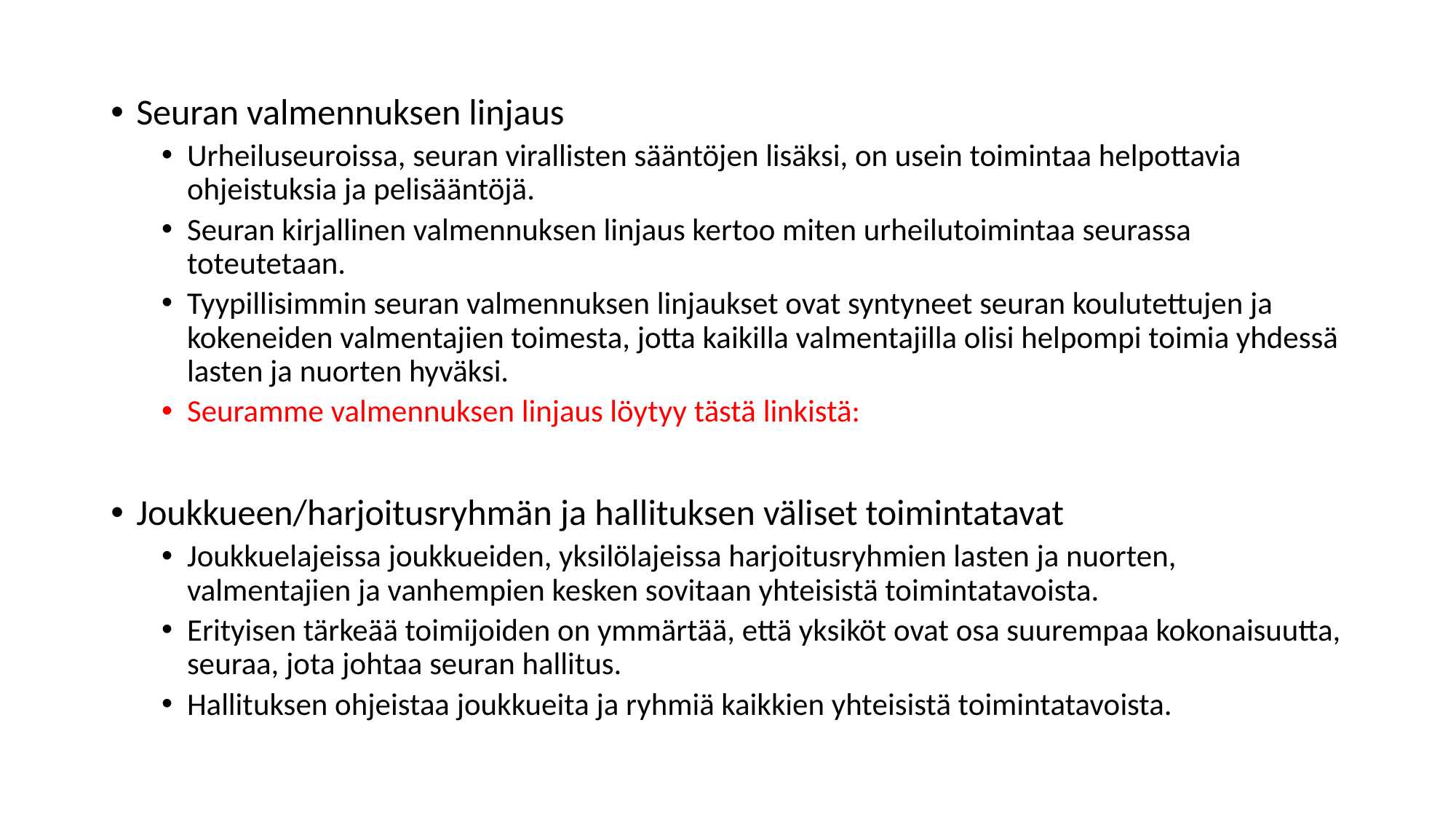

Seuran valmennuksen linjaus
Urheiluseuroissa, seuran virallisten sääntöjen lisäksi, on usein toimintaa helpottavia ohjeistuksia ja pelisääntöjä.
Seuran kirjallinen valmennuksen linjaus kertoo miten urheilutoimintaa seurassa toteutetaan.
Tyypillisimmin seuran valmennuksen linjaukset ovat syntyneet seuran koulutettujen ja kokeneiden valmentajien toimesta, jotta kaikilla valmentajilla olisi helpompi toimia yhdessä lasten ja nuorten hyväksi.
Seuramme valmennuksen linjaus löytyy tästä linkistä:

Joukkueen/harjoitusryhmän ja hallituksen väliset toimintatavat
Joukkuelajeissa joukkueiden, yksilölajeissa harjoitusryhmien lasten ja nuorten, valmentajien ja vanhempien kesken sovitaan yhteisistä toimintatavoista.
Erityisen tärkeää toimijoiden on ymmärtää, että yksiköt ovat osa suurempaa kokonaisuutta, seuraa, jota johtaa seuran hallitus.
Hallituksen ohjeistaa joukkueita ja ryhmiä kaikkien yhteisistä toimintatavoista.